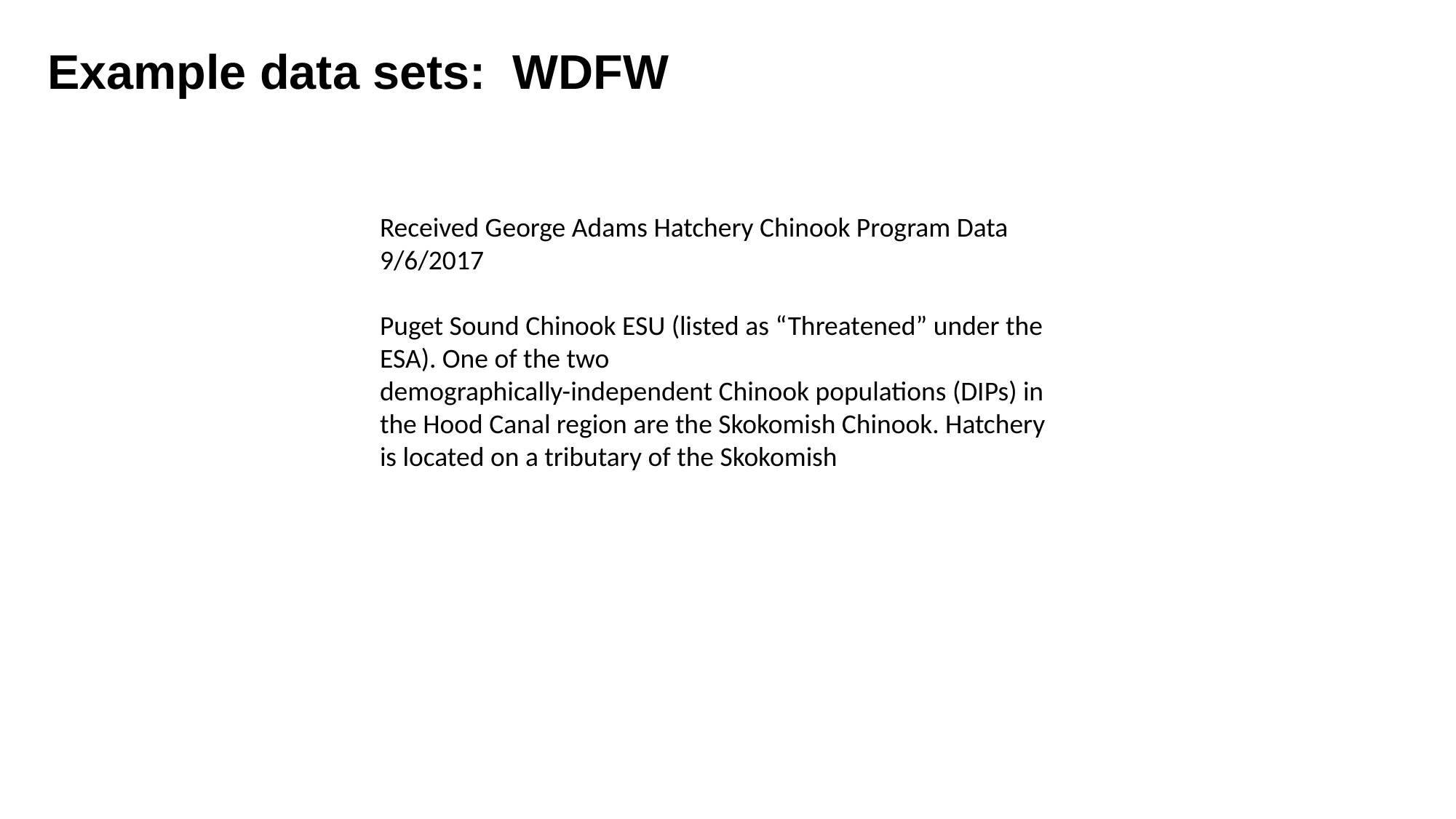

Example data sets:  WDFW
Received George Adams Hatchery Chinook Program Data 9/6/2017

Puget Sound Chinook ESU (listed as “Threatened” under the ESA). One of the two
demographically-independent Chinook populations (DIPs) in the Hood Canal region are the Skokomish Chinook. Hatchery is located on a tributary of the Skokomish